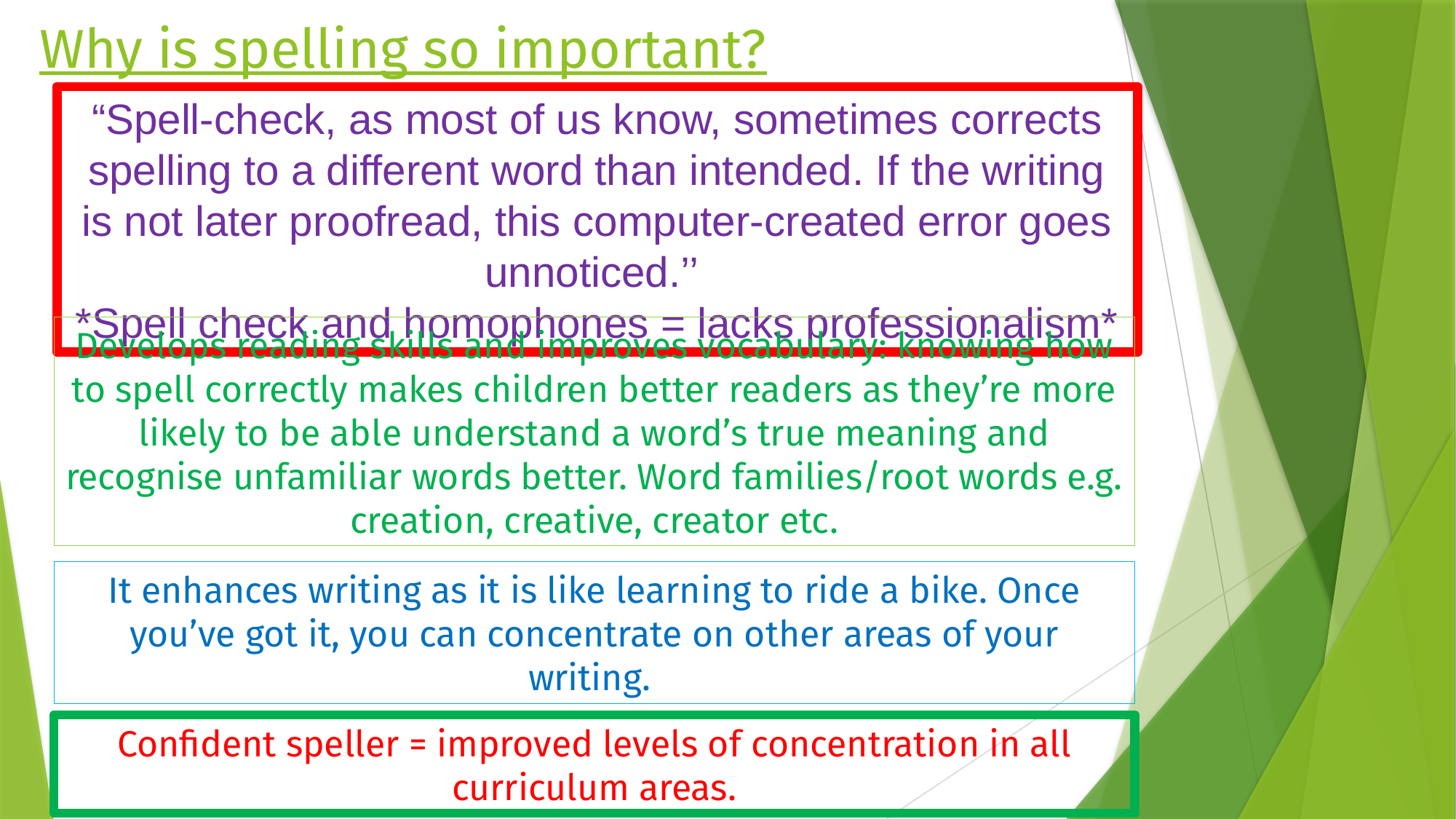

# Why is spelling so important?
“Spell-check, as most of us know, sometimes corrects spelling to a different word than intended. If the writing is not later proofread, this computer-created error goes unnoticed.’’
*Spell check and homophones = lacks professionalism*
Develops reading skills and improves vocabulary: knowing how to spell correctly makes children better readers as they’re more likely to be able understand a word’s true meaning and recognise unfamiliar words better. Word families/root words e.g. creation, creative, creator etc.
It enhances writing as it is like learning to ride a bike. Once you’ve got it, you can concentrate on other areas of your writing.
Confident speller = improved levels of concentration in all curriculum areas.